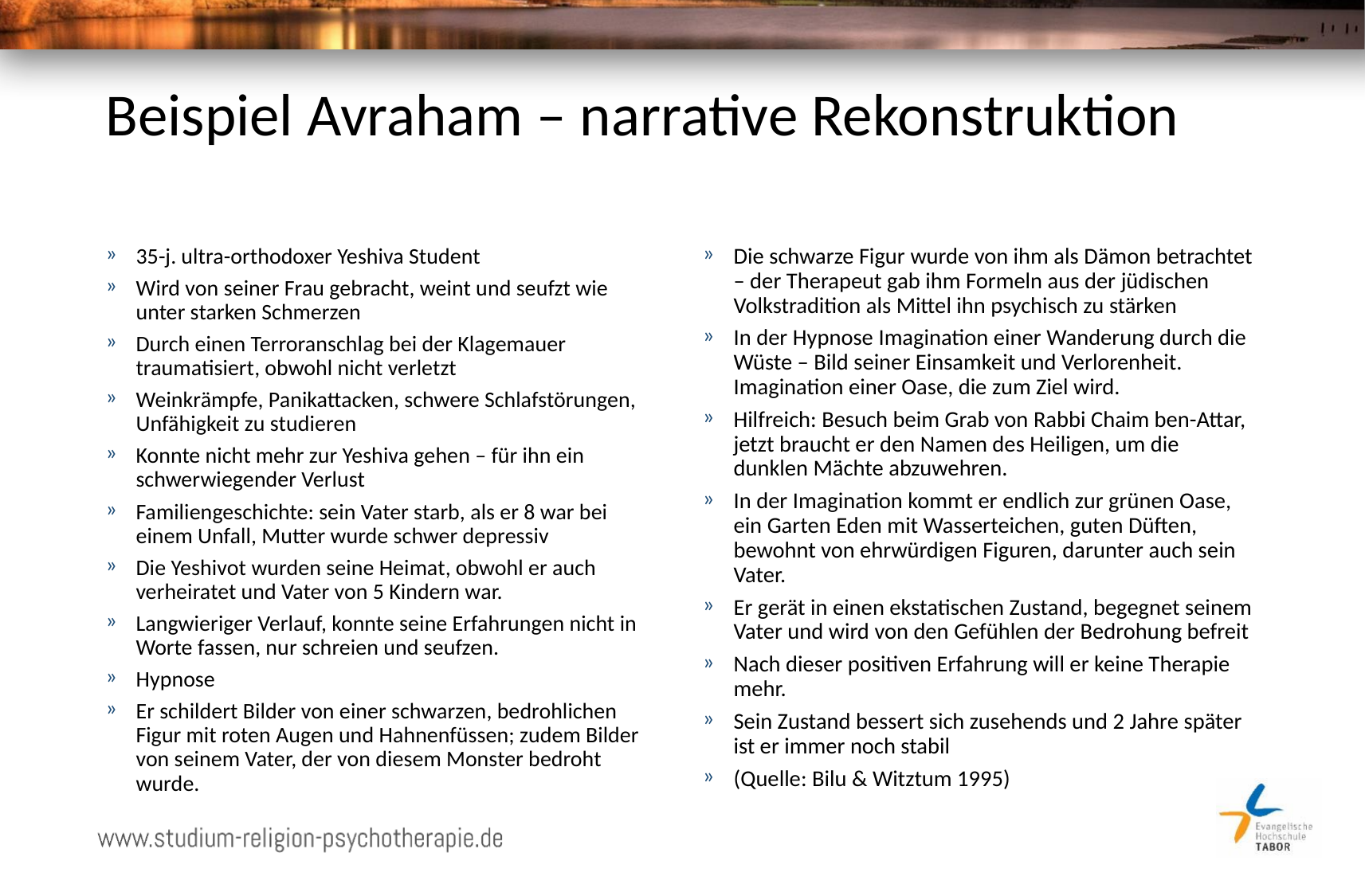

# Beispiel Avraham – narrative Rekonstruktion
35-j. ultra-orthodoxer Yeshiva Student
Wird von seiner Frau gebracht, weint und seufzt wie unter starken Schmerzen
Durch einen Terroranschlag bei der Klagemauer traumatisiert, obwohl nicht verletzt
Weinkrämpfe, Panikattacken, schwere Schlafstörungen, Unfähigkeit zu studieren
Konnte nicht mehr zur Yeshiva gehen – für ihn ein schwerwiegender Verlust
Familiengeschichte: sein Vater starb, als er 8 war bei einem Unfall, Mutter wurde schwer depressiv
Die Yeshivot wurden seine Heimat, obwohl er auch verheiratet und Vater von 5 Kindern war.
Langwieriger Verlauf, konnte seine Erfahrungen nicht in Worte fassen, nur schreien und seufzen.
Hypnose
Er schildert Bilder von einer schwarzen, bedrohlichen Figur mit roten Augen und Hahnenfüssen; zudem Bilder von seinem Vater, der von diesem Monster bedroht wurde.

Die schwarze Figur wurde von ihm als Dämon betrachtet – der Therapeut gab ihm Formeln aus der jüdischen Volkstradition als Mittel ihn psychisch zu stärken
In der Hypnose Imagination einer Wanderung durch die Wüste – Bild seiner Einsamkeit und Verlorenheit. Imagination einer Oase, die zum Ziel wird.
Hilfreich: Besuch beim Grab von Rabbi Chaim ben-Attar, jetzt braucht er den Namen des Heiligen, um die dunklen Mächte abzuwehren.
In der Imagination kommt er endlich zur grünen Oase, ein Garten Eden mit Wasserteichen, guten Düften, bewohnt von ehrwürdigen Figuren, darunter auch sein Vater.
Er gerät in einen ekstatischen Zustand, begegnet seinem Vater und wird von den Gefühlen der Bedrohung befreit
Nach dieser positiven Erfahrung will er keine Therapie mehr.
Sein Zustand bessert sich zusehends und 2 Jahre später ist er immer noch stabil
(Quelle: Bilu & Witztum 1995)